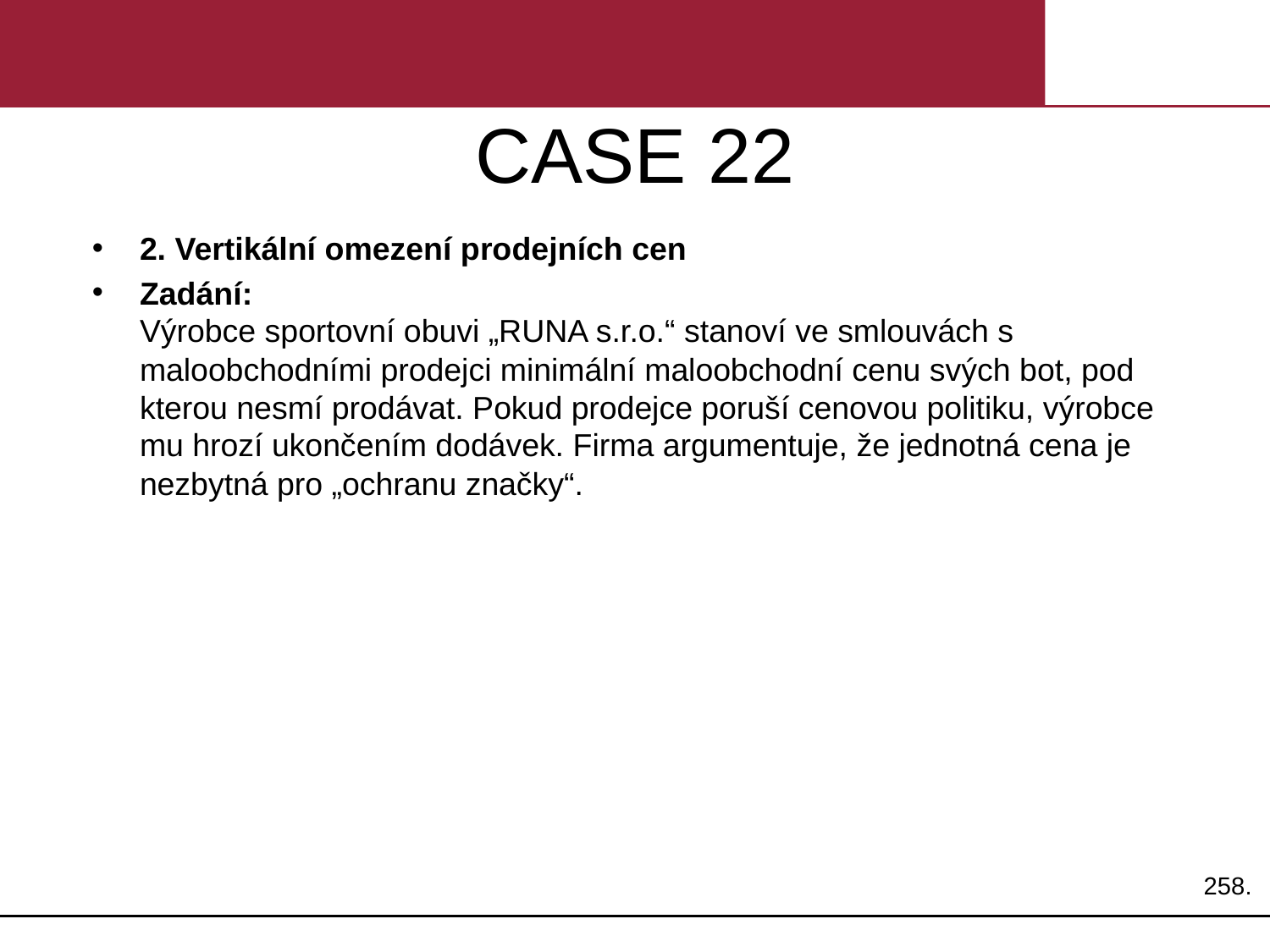

# CASE 22

2. Vertikální omezení prodejních cen
Zadání:
Výrobce sportovní obuvi „RUNA s.r.o.“ stanoví ve smlouvách s maloobchodními prodejci minimální maloobchodní cenu svých bot, pod kterou nesmí prodávat. Pokud prodejce poruší cenovou politiku, výrobce mu hrozí ukončením dodávek. Firma argumentuje, že jednotná cena je nezbytná pro „ochranu značky“.
258.